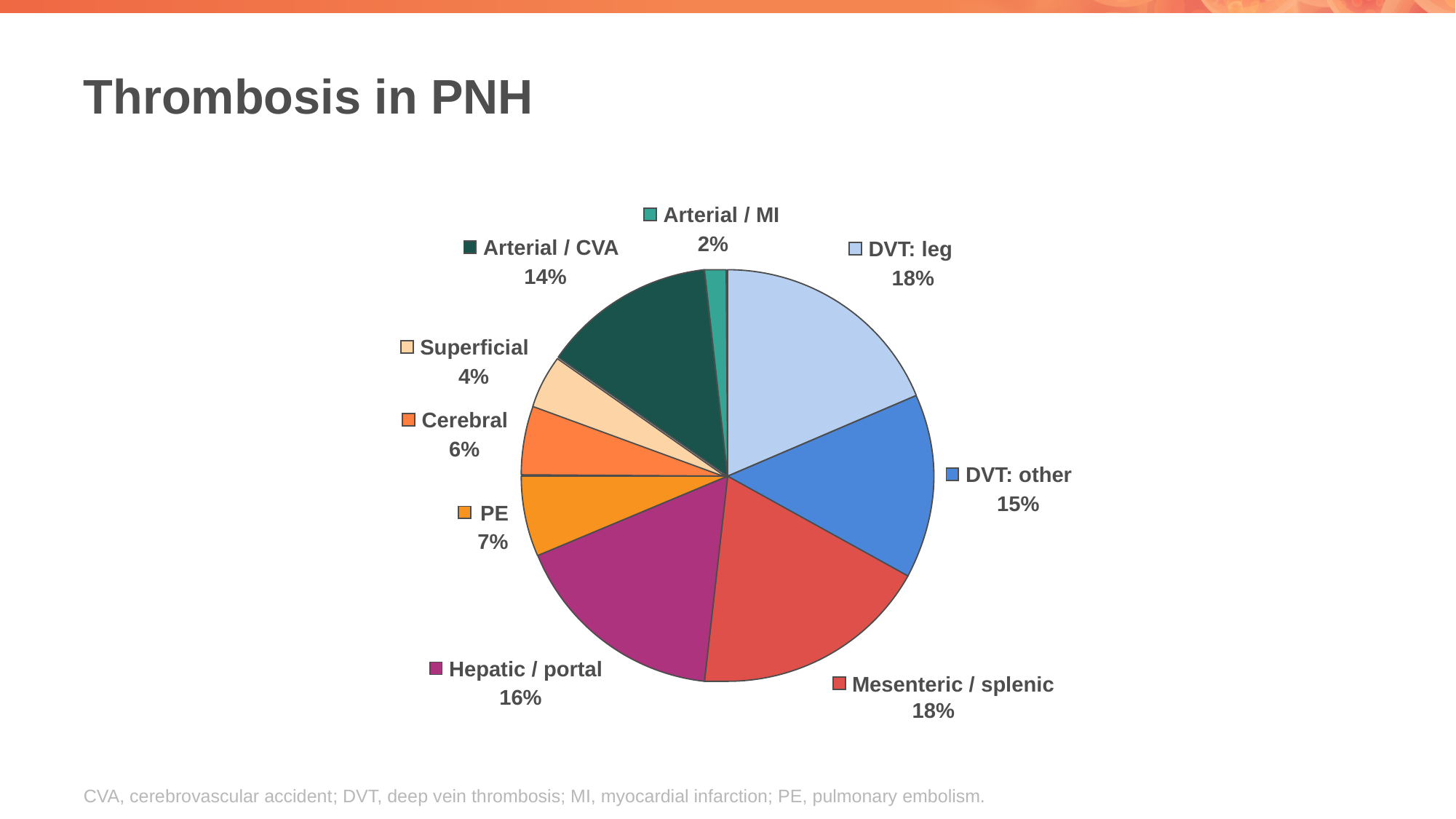

# Thrombosis in PNH
Arterial / MI

2%
Arterial / CVA
DVT: leg

14%
18%

Superficial

4%

Cerebral

6%
DVT: other

15%
PE

7%
Hepatic / portal

Mesenteric / splenic

16%
18%
CVA, cerebrovascular accident; DVT, deep vein thrombosis; MI, myocardial infarction; PE, pulmonary embolism.